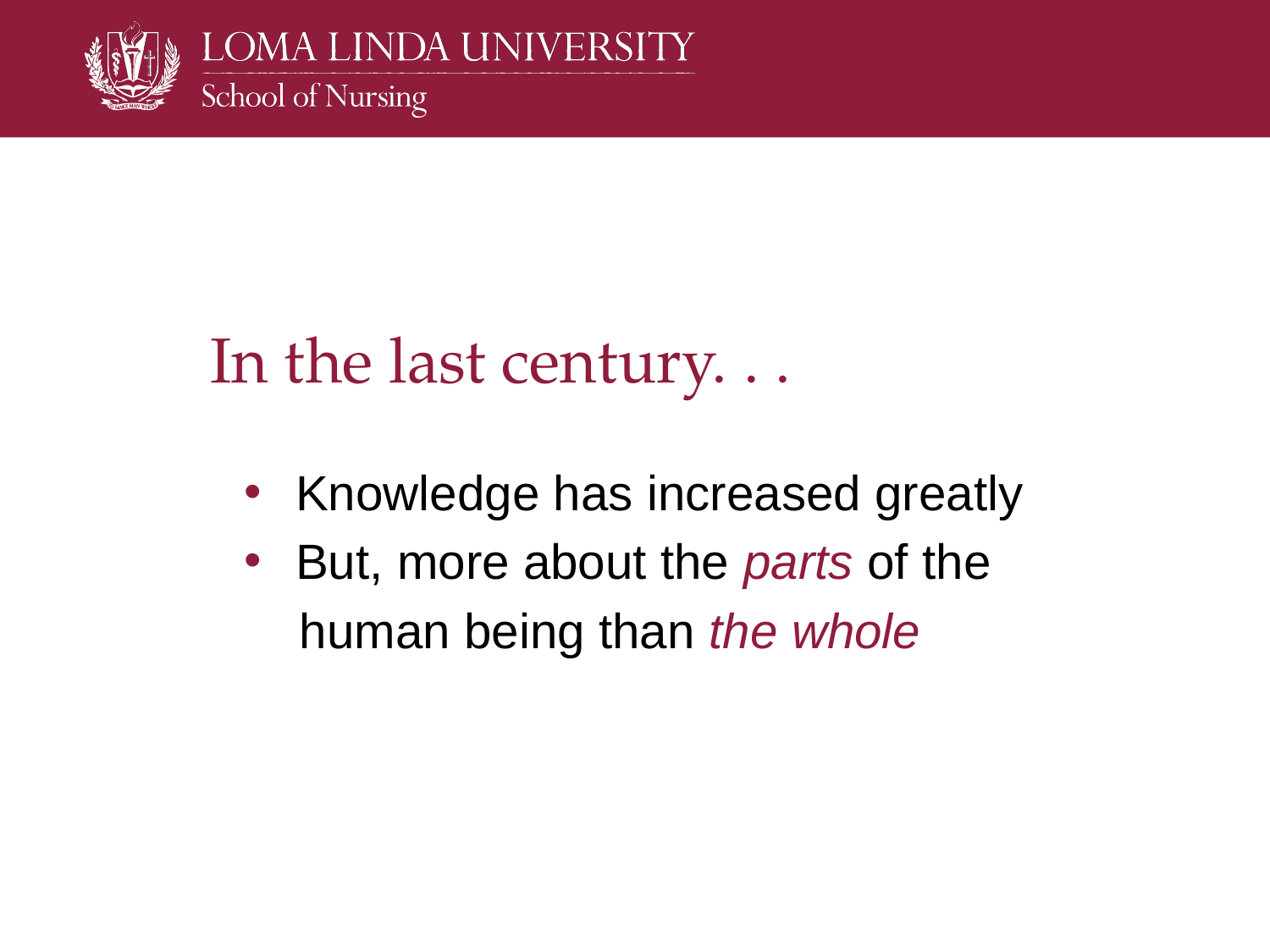

# In the last century. . .
  Knowledge has increased greatly
  But, more about the parts of the
    human being than the whole